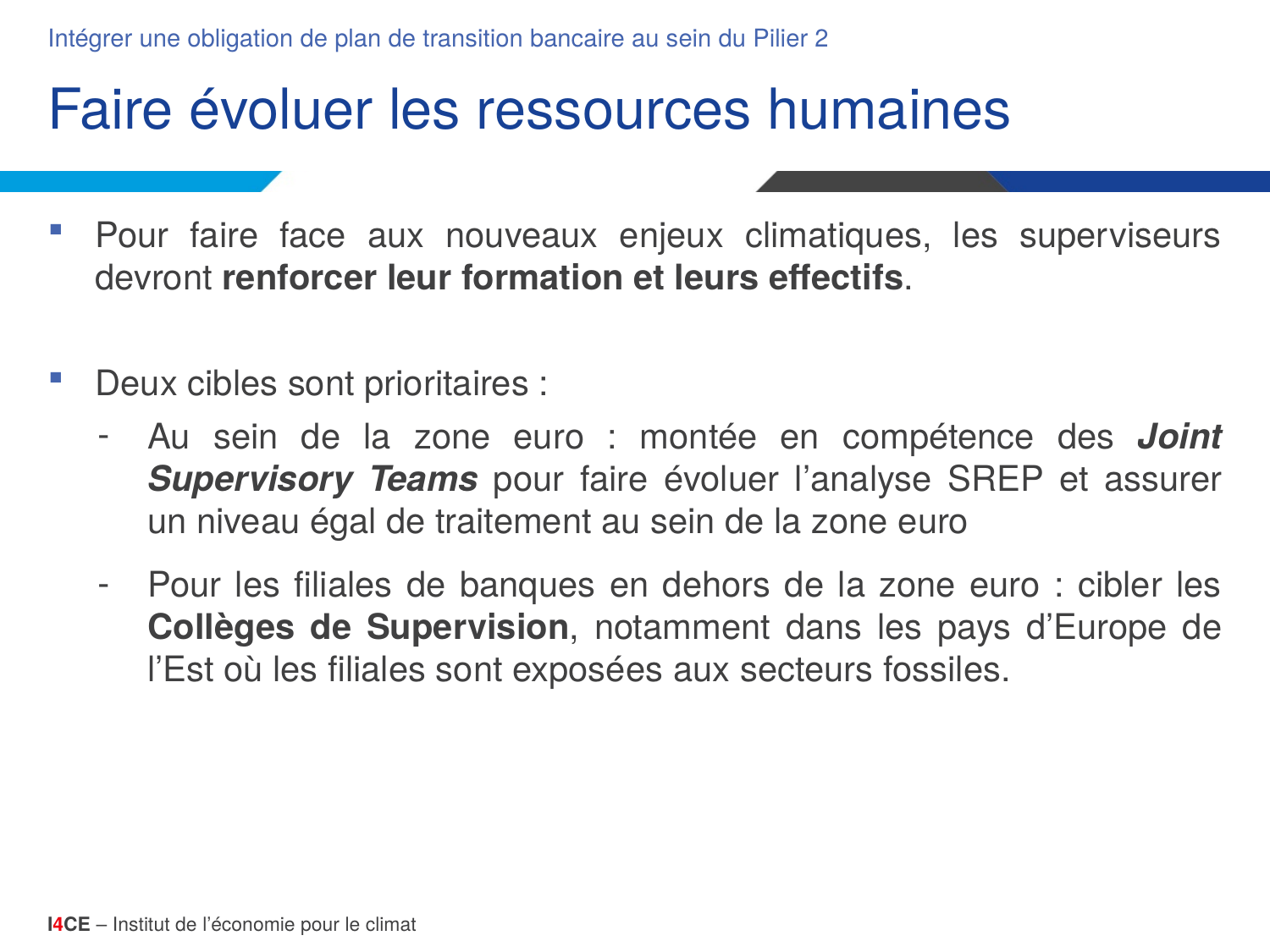

Intégrer une obligation de plan de transition bancaire au sein du Pilier 2

# Faire évoluer les ressources humaines
Pour faire face aux nouveaux enjeux climatiques, les superviseurs devront renforcer leur formation et leurs effectifs.

Deux cibles sont prioritaires :
Au sein de la zone euro : montée en compétence des Joint Supervisory Teams pour faire évoluer l’analyse SREP et assurer un niveau égal de traitement au sein de la zone euro
Pour les filiales de banques en dehors de la zone euro : cibler les Collèges de Supervision, notamment dans les pays d’Europe de l’Est où les filiales sont exposées aux secteurs fossiles.